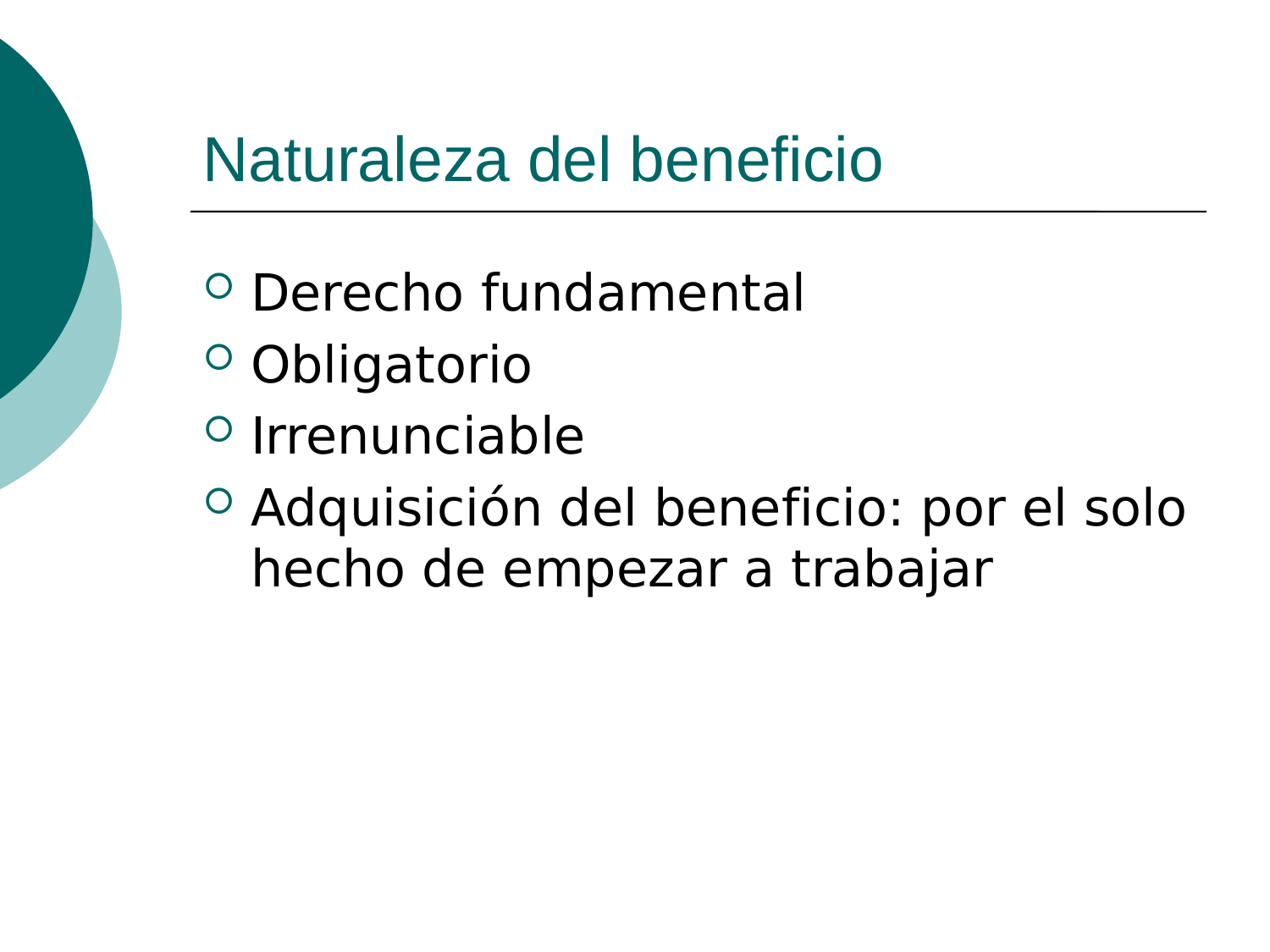

# Naturaleza del beneficio
Derecho fundamental
Obligatorio
Irrenunciable
Adquisición del beneficio: por el solo hecho de empezar a trabajar